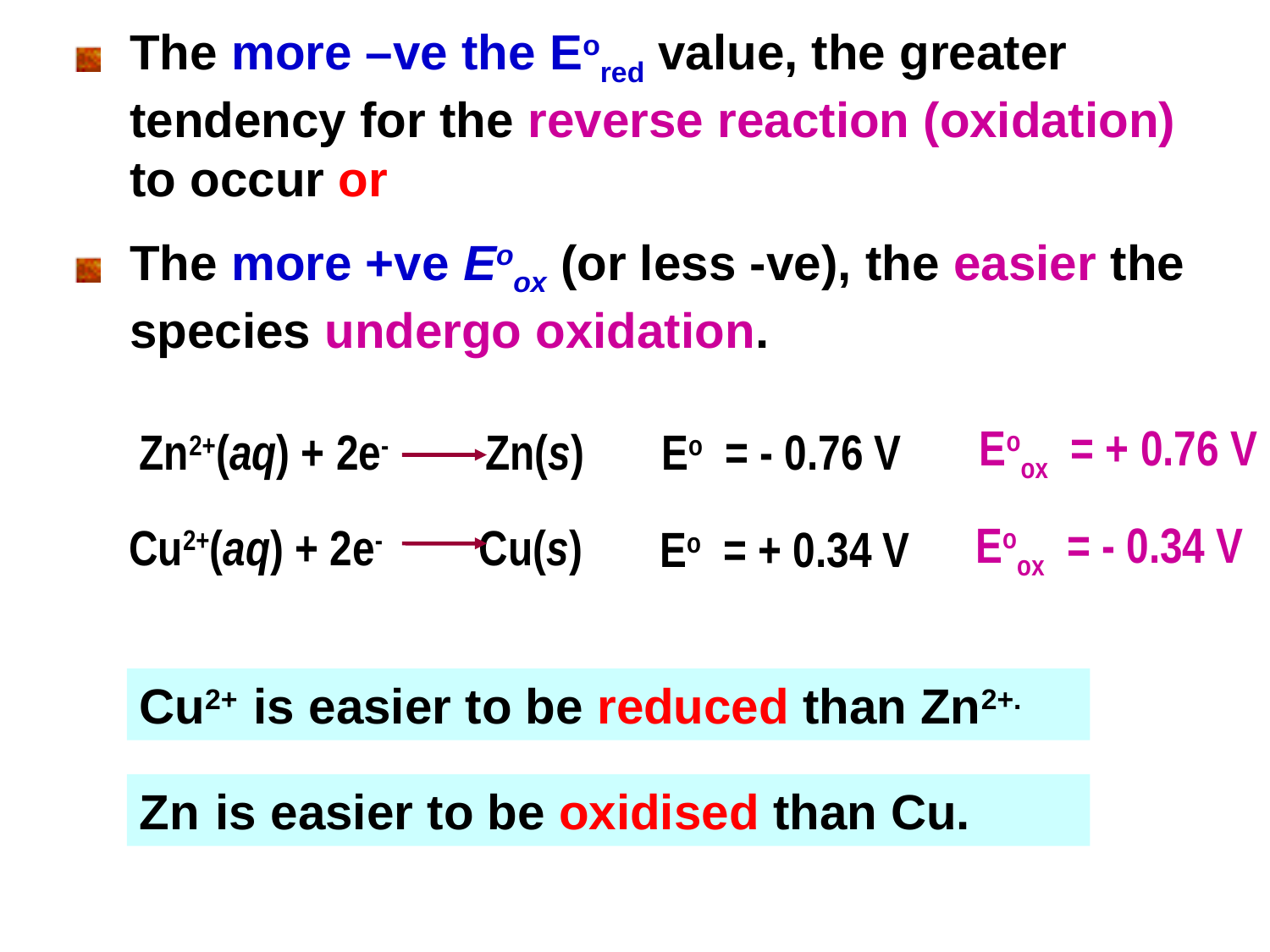

The more –ve the Eored value, the greater tendency for the reverse reaction (oxidation) to occur or
The more +ve Eoox (or less -ve), the easier the species undergo oxidation.
Zn2+(aq) + 2e-         Zn(s)
Eo  = - 0.76 V
Eoox  = + 0.76 V

Cu2+(aq) + 2e-         Cu(s)
Eo  = + 0.34 V
Eoox  = - 0.34 V

Cu2+  is easier to be reduced than Zn2+.
Zn  is easier to be oxidised than Cu.